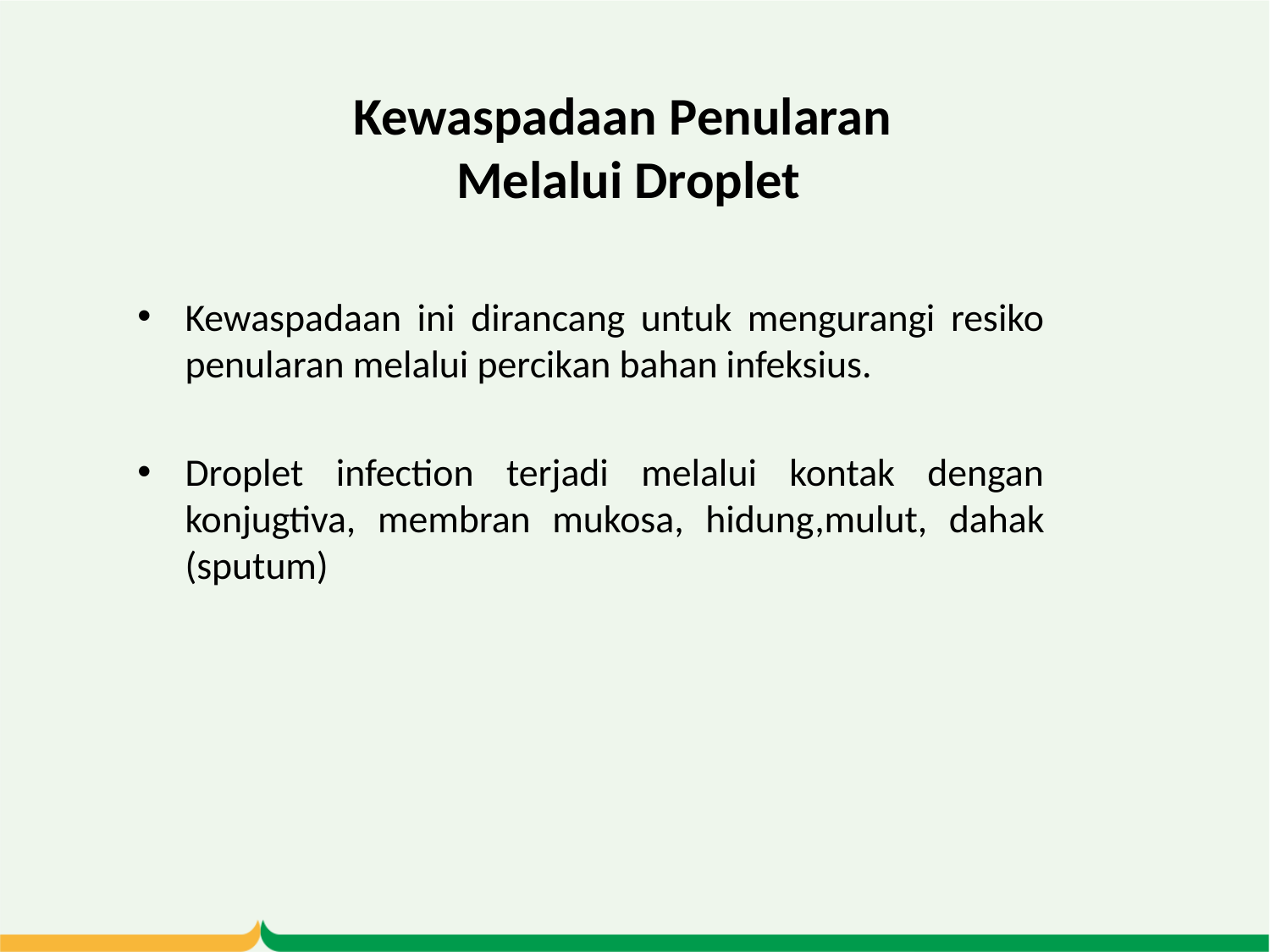

# Kewaspadaan Penularan Melalui Droplet
Kewaspadaan ini dirancang untuk mengurangi resiko penularan melalui percikan bahan infeksius.

Droplet infection terjadi melalui kontak dengan konjugtiva, membran mukosa, hidung,mulut, dahak (sputum)